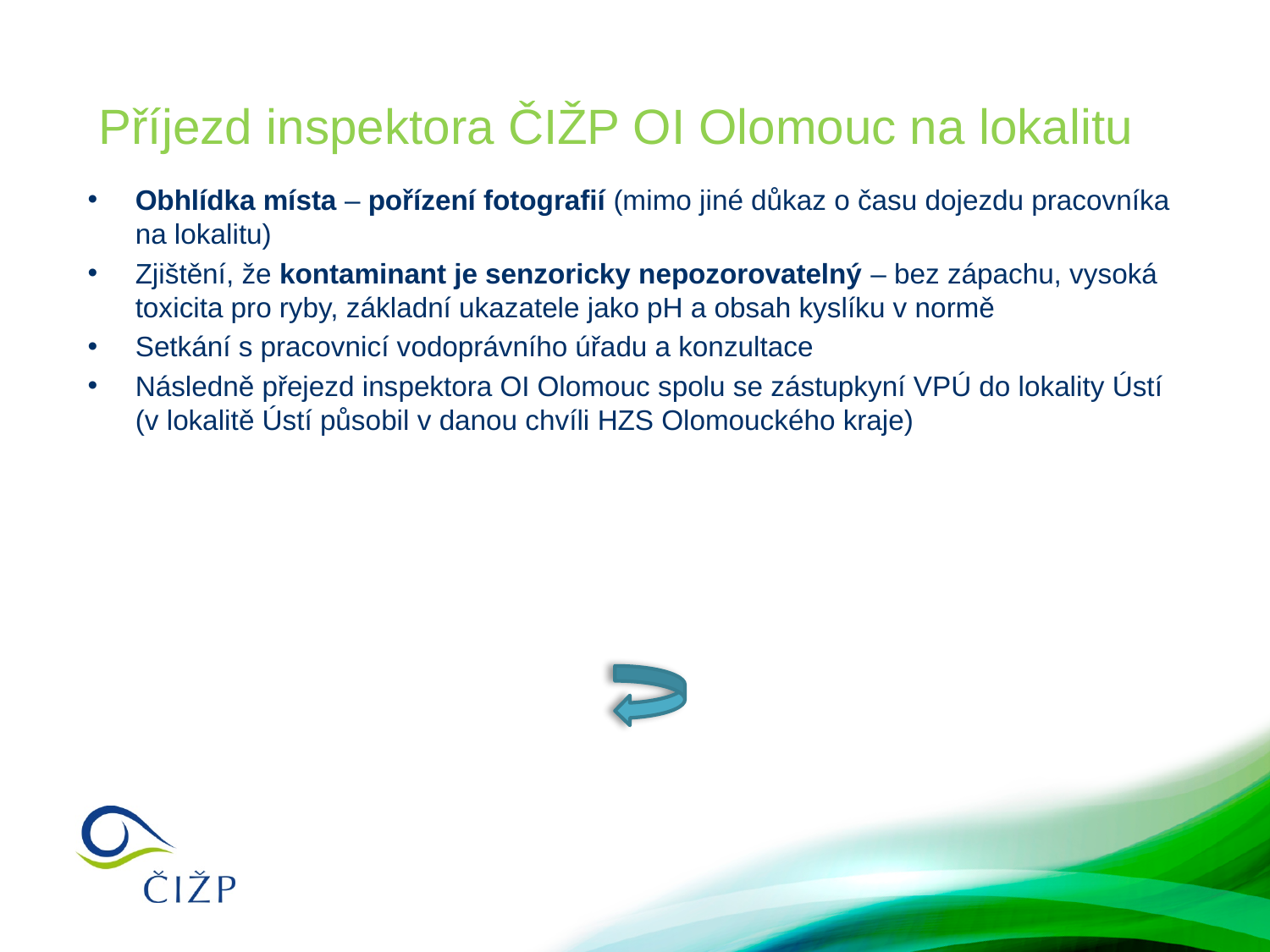

# Příjezd inspektora ČIŽP OI Olomouc na lokalitu
Obhlídka místa – pořízení fotografií (mimo jiné důkaz o času dojezdu pracovníka na lokalitu)
Zjištění, že kontaminant je senzoricky nepozorovatelný – bez zápachu, vysoká toxicita pro ryby, základní ukazatele jako pH a obsah kyslíku v normě
Setkání s pracovnicí vodoprávního úřadu a konzultace
Následně přejezd inspektora OI Olomouc spolu se zástupkyní VPÚ do lokality Ústí (v lokalitě Ústí působil v danou chvíli HZS Olomouckého kraje)